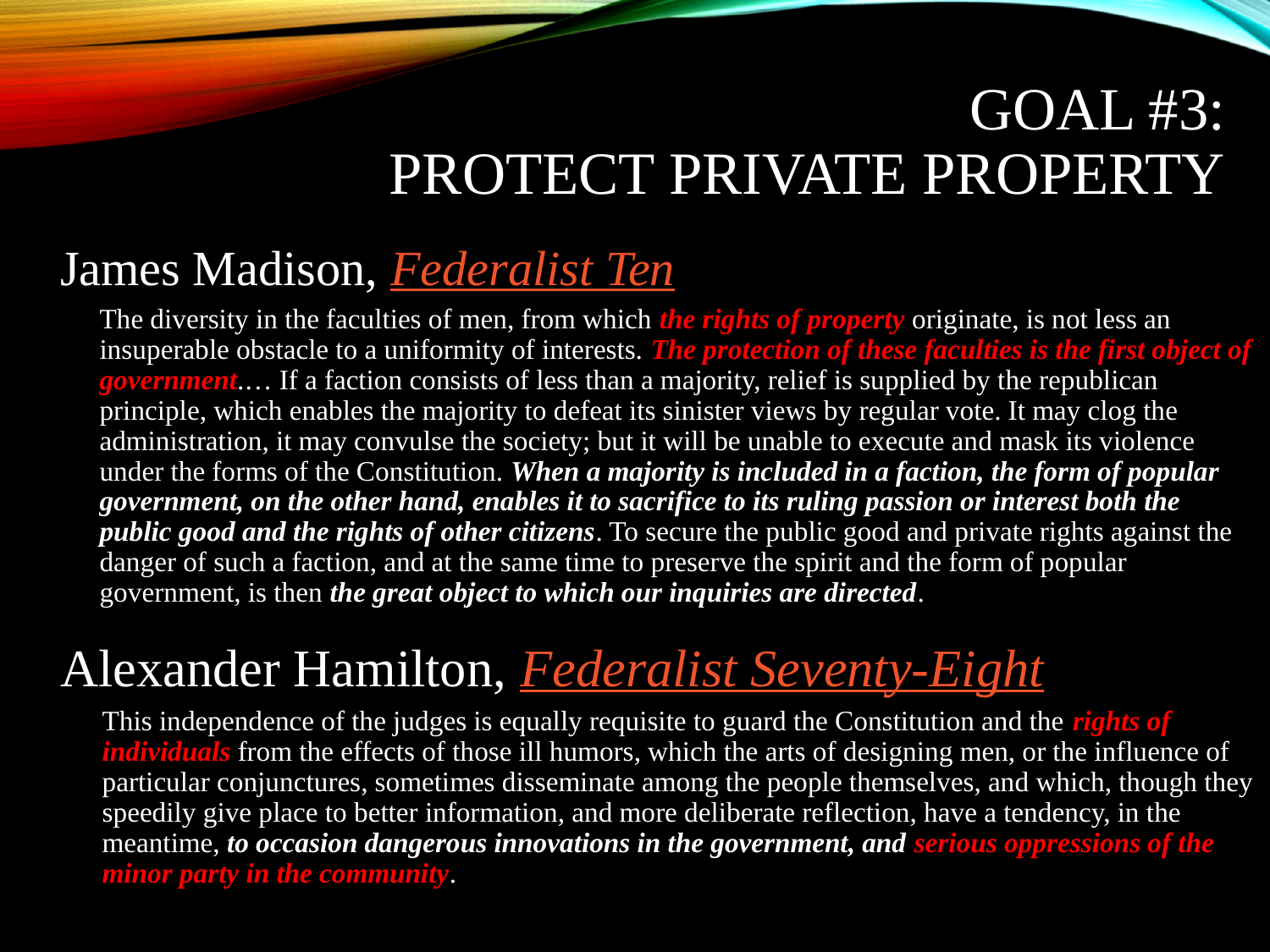

# Goal #3: Protect Private Property

James Madison, Federalist Ten
The diversity in the faculties of men, from which the rights of property originate, is not less an insuperable obstacle to a uniformity of interests. The protection of these faculties is the first object of government.… If a faction consists of less than a majority, relief is supplied by the republican principle, which enables the majority to defeat its sinister views by regular vote. It may clog the administration, it may convulse the society; but it will be unable to execute and mask its violence under the forms of the Constitution. When a majority is included in a faction, the form of popular government, on the other hand, enables it to sacrifice to its ruling passion or interest both the public good and the rights of other citizens. To secure the public good and private rights against the danger of such a faction, and at the same time to preserve the spirit and the form of popular government, is then the great object to which our inquiries are directed.

Alexander Hamilton, Federalist Seventy-Eight
This independence of the judges is equally requisite to guard the Constitution and the rights of individuals from the effects of those ill humors, which the arts of designing men, or the influence of particular conjunctures, sometimes disseminate among the people themselves, and which, though they speedily give place to better information, and more deliberate reflection, have a tendency, in the meantime, to occasion dangerous innovations in the government, and serious oppressions of the minor party in the community.